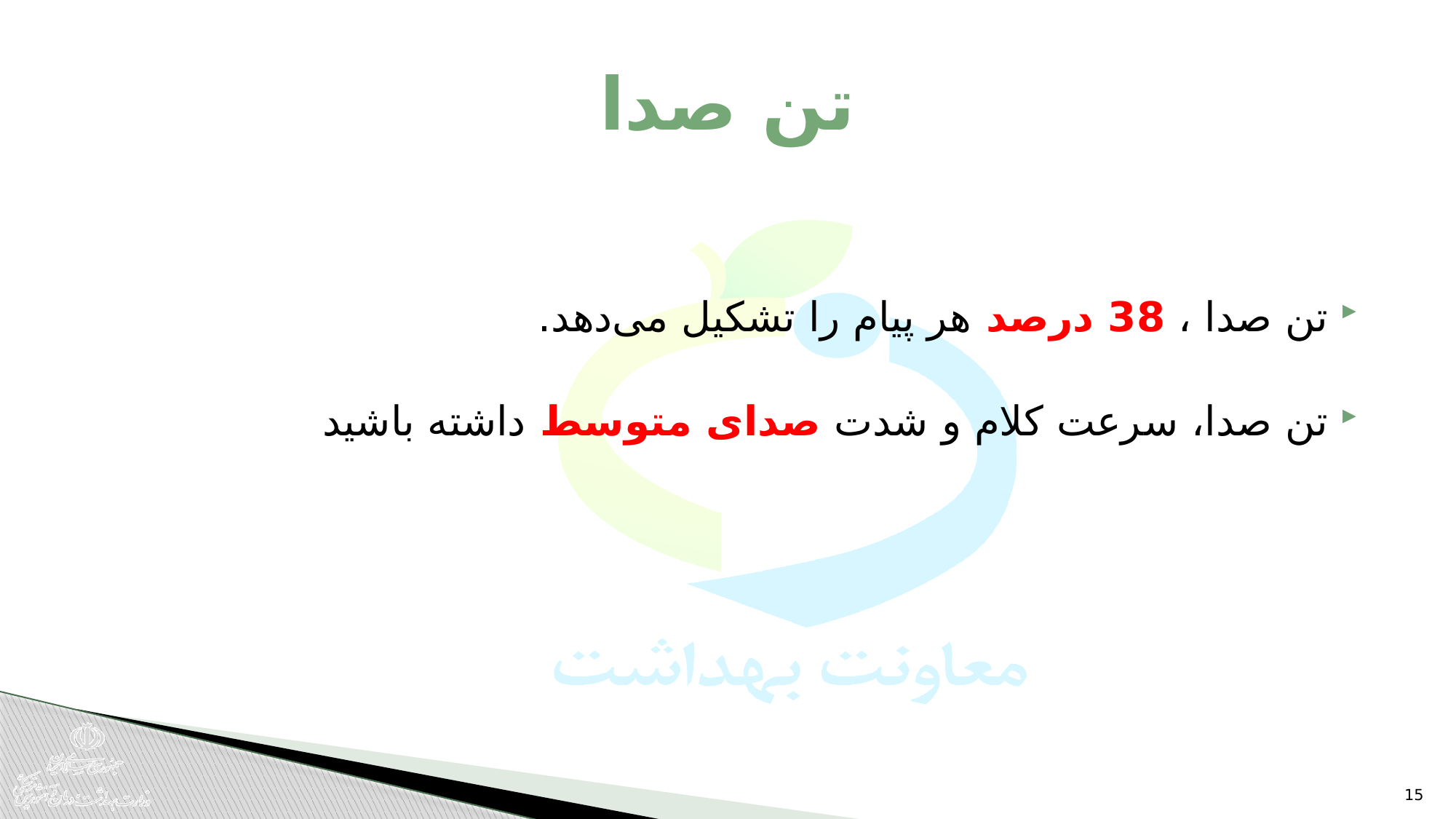

# تن صدا
تن صدا ، 38 درصد هر پیام را تشکیل می‌دهد.
تن صدا، سرعت کلام و شدت صدای متوسط داشته باشید

15